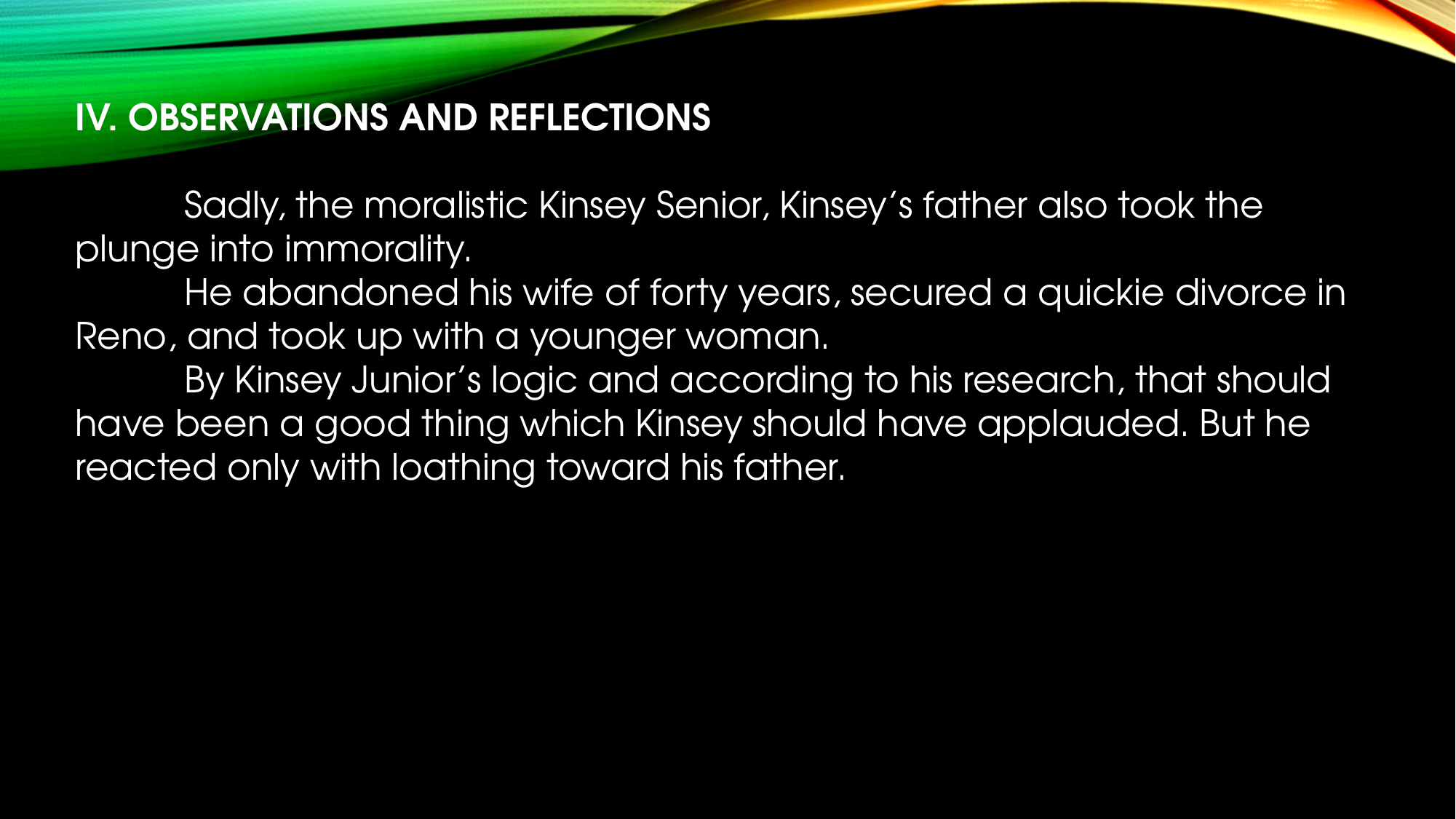

IV. OBSERVATIONS AND REFLECTIONS

	Sadly, the moralistic Kinsey Senior, Kinsey’s father also took the plunge into immorality.
	He abandoned his wife of forty years, secured a quickie divorce in Reno, and took up with a younger woman.
	By Kinsey Junior’s logic and according to his research, that should have been a good thing which Kinsey should have applauded. But he reacted only with loathing toward his father.